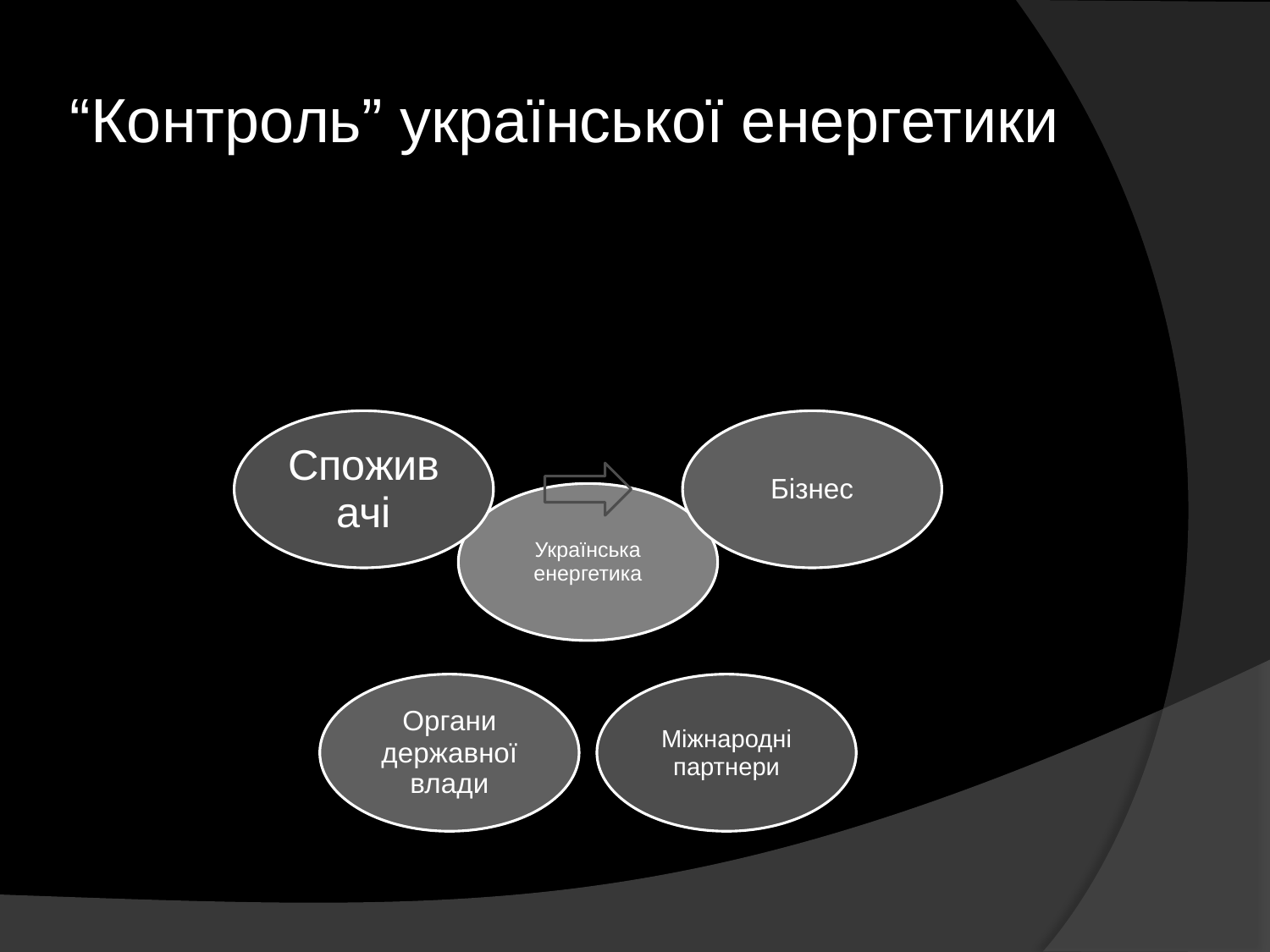

# “Контроль” української енергетики
Українська енергетика
Бізнес
Міжнародні партнери
Органи державної влади
Споживачі